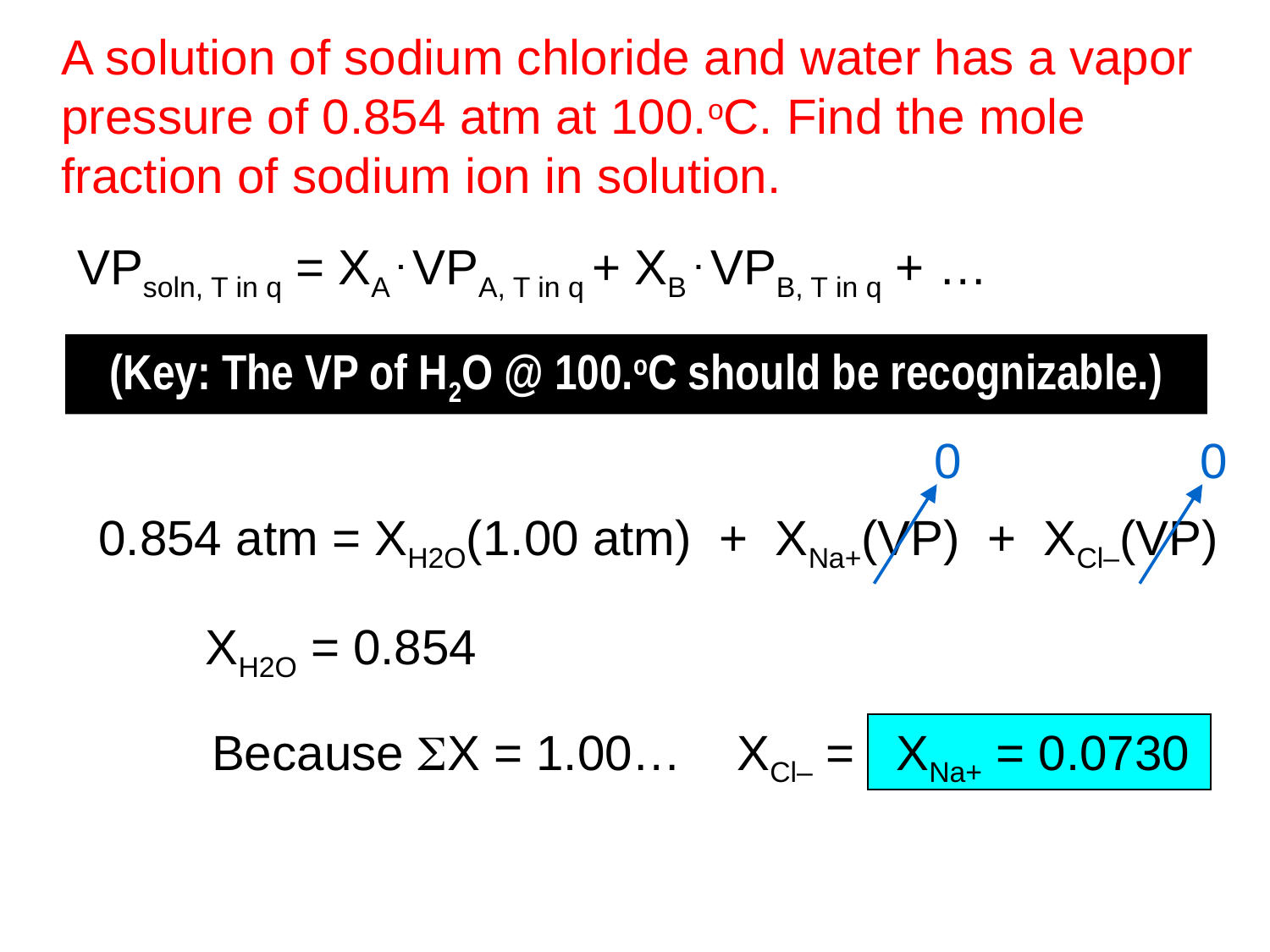

A solution of sodium chloride and water has a vapor
pressure of 0.854 atm at 100.oC. Find the mole
fraction of sodium ion in solution.
VPsoln, T in q = XA . VPA, T in q + XB . VPB, T in q + …
(Key: The VP of H2O @ 100.oC should be recognizable.)
0
0
0.854 atm = XH2O(1.00 atm)  +  XNa+(VP)  +  XCl–(VP)
XH2O = 0.854

Because ΣX = 1.00…    XCl– =   XNa+ = 0.0730